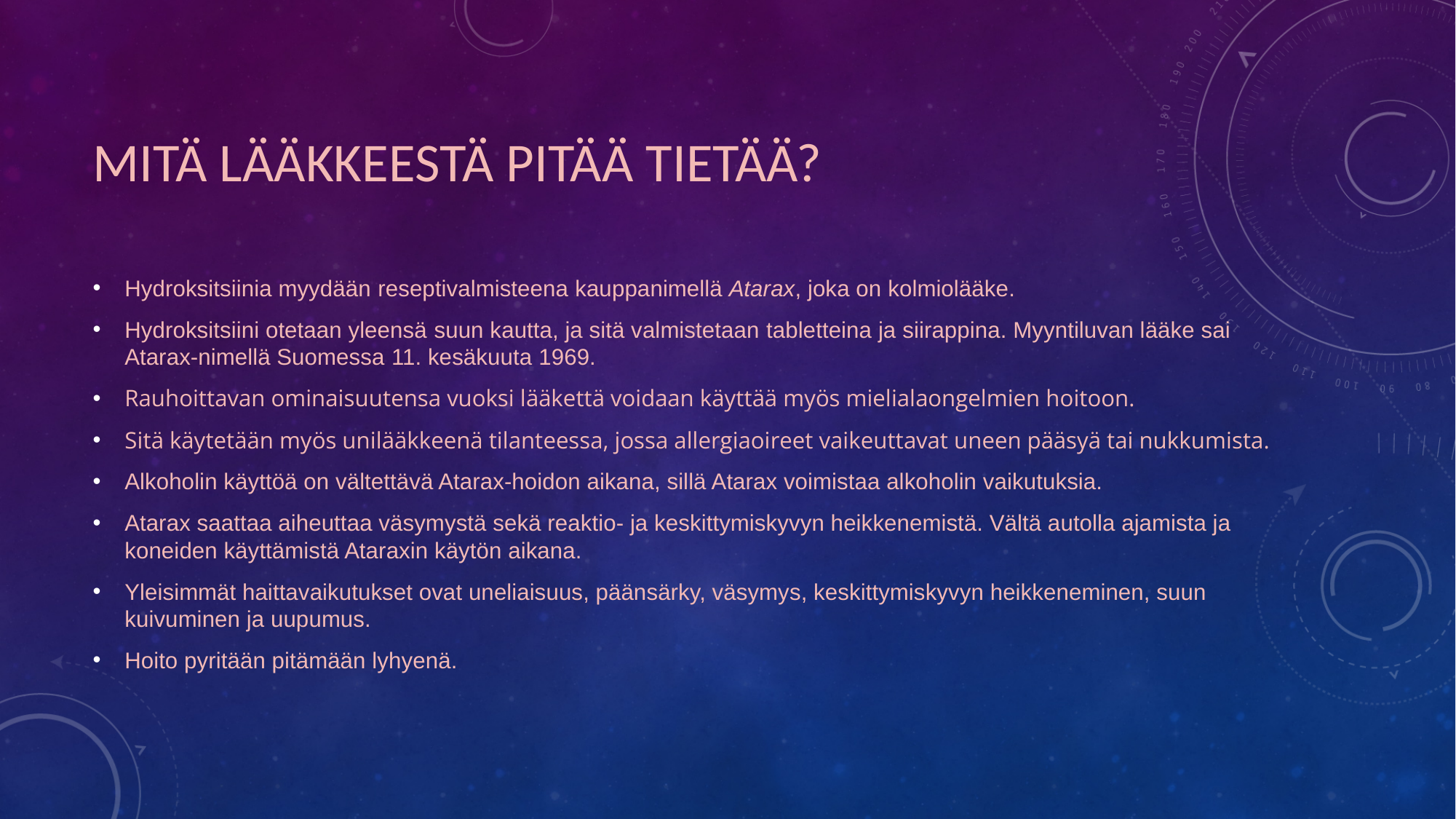

# Mitä lääkkeestä pitää tietää?
Hydroksitsiinia myydään reseptivalmisteena kauppanimellä Atarax, joka on kolmiolääke.
Hydroksitsiini otetaan yleensä suun kautta, ja sitä valmistetaan tabletteina ja siirappina. Myyntiluvan lääke sai Atarax-nimellä Suomessa 11. kesäkuuta 1969.
Rauhoittavan ominaisuutensa vuoksi lääkettä voidaan käyttää myös mielialaongelmien hoitoon.
Sitä käytetään myös unilääkkeenä tilanteessa, jossa allergiaoireet vaikeuttavat uneen pääsyä tai nukkumista.
Alkoholin käyttöä on vältettävä Atarax-hoidon aikana, sillä Atarax voimistaa alkoholin vaikutuksia.
Atarax saattaa aiheuttaa väsymystä sekä reaktio- ja keskittymiskyvyn heikkenemistä. Vältä autolla ajamista ja koneiden käyttämistä Ataraxin käytön aikana.
Yleisimmät haittavaikutukset ovat uneliaisuus, päänsärky, väsymys, keskittymiskyvyn heikkeneminen, suun kuivuminen ja uupumus.
Hoito pyritään pitämään lyhyenä.